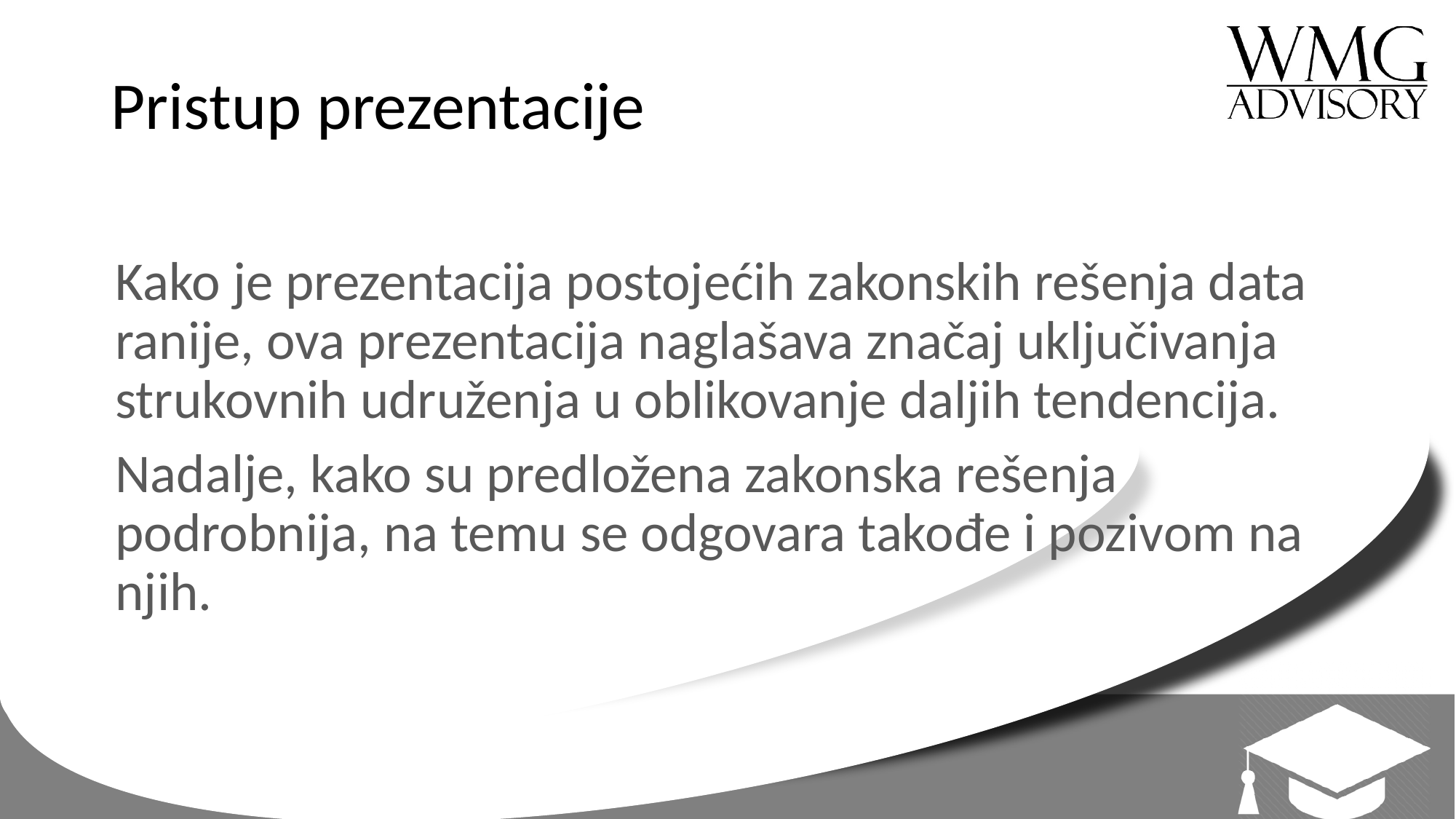

# Pristup prezentacije
Kako je prezentacija postojećih zakonskih rešenja data ranije, ova prezentacija naglašava značaj uključivanja strukovnih udruženja u oblikovanje daljih tendencija.
Nadalje, kako su predložena zakonska rešenja podrobnija, na temu se odgovara takođe i pozivom na njih.